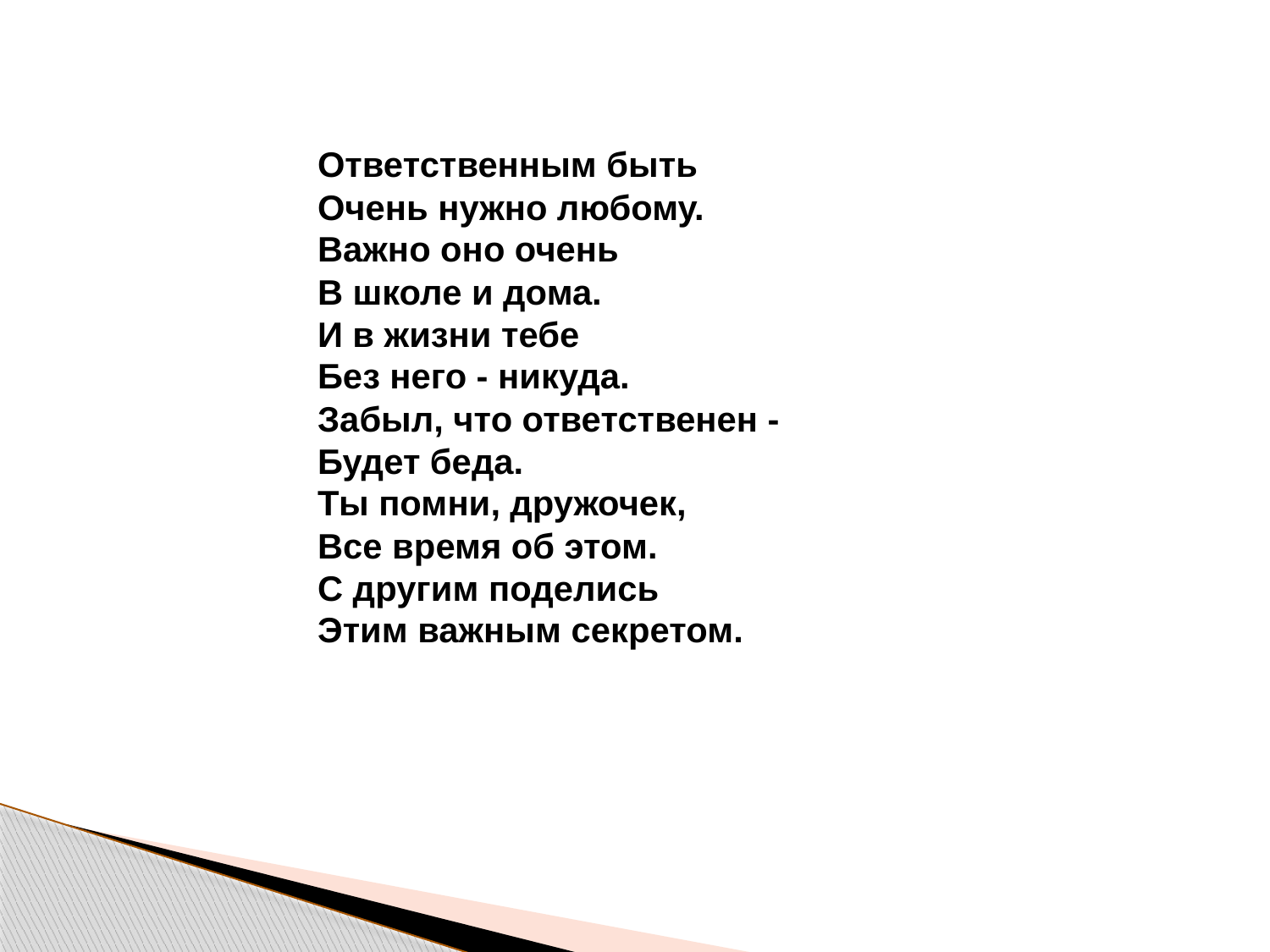

Ответственным быть
Очень нужно любому.
Важно оно очень
В школе и дома.
И в жизни тебе
Без него - никуда.
Забыл, что ответственен -
Будет беда.
Ты помни, дружочек,
Все время об этом.
С другим поделись
Этим важным секретом.